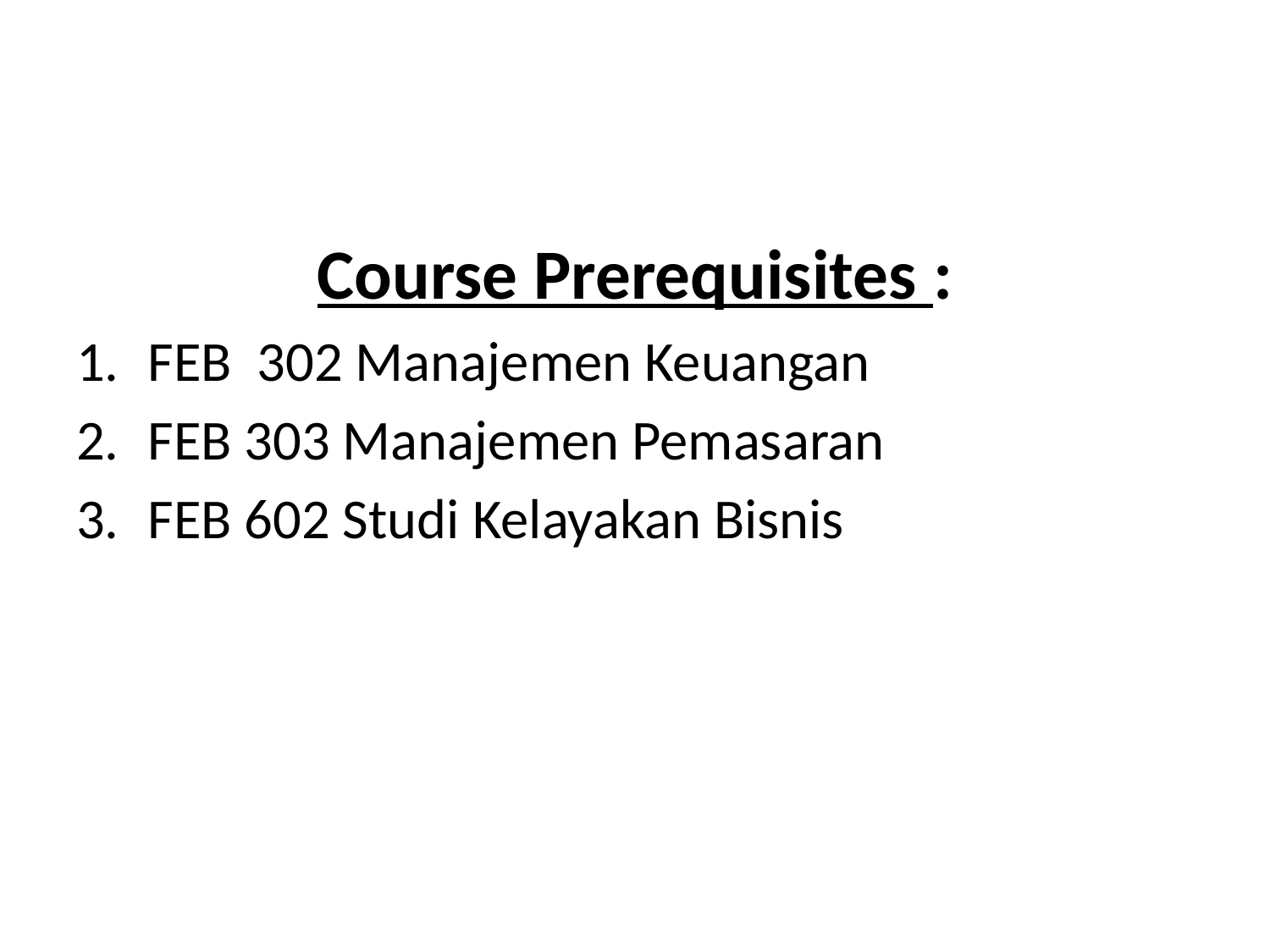

#
Course Prerequisites :
FEB  302 Manajemen Keuangan
FEB 303 Manajemen Pemasaran
FEB 602 Studi Kelayakan Bisnis